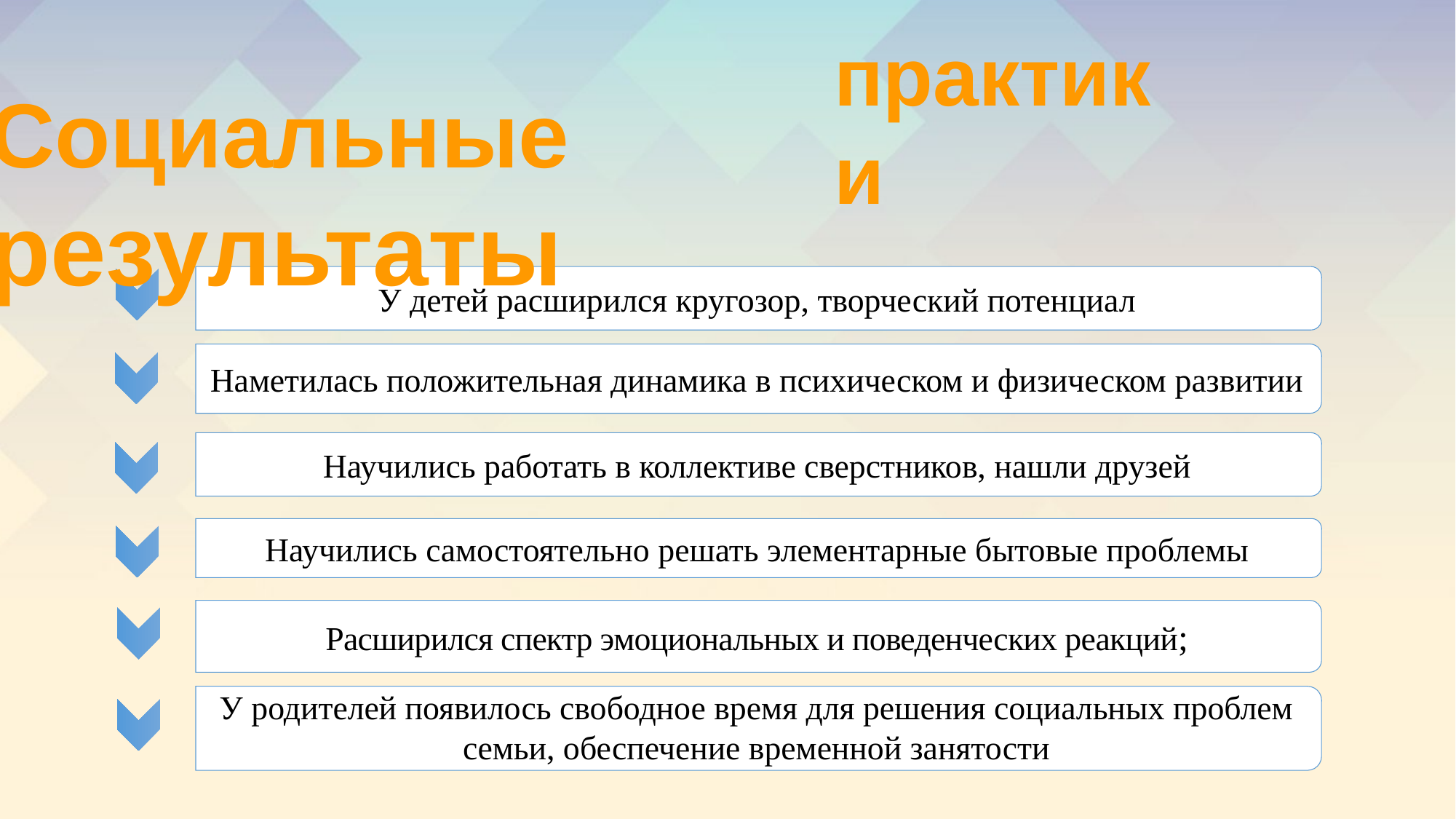

У детей расширился кругозор, творческий потенциал
Наметилась положительная динамика в психическом и физическом развитии
Научились работать в коллективе сверстников, нашли друзей
практики
Научились самостоятельно решать элементарные бытовые проблемы
Социальные результаты
Расширился спектр эмоциональных и поведенческих реакций;

У родителей появилось свободное время для решения социальных проблем семьи, обеспечение временной занятости